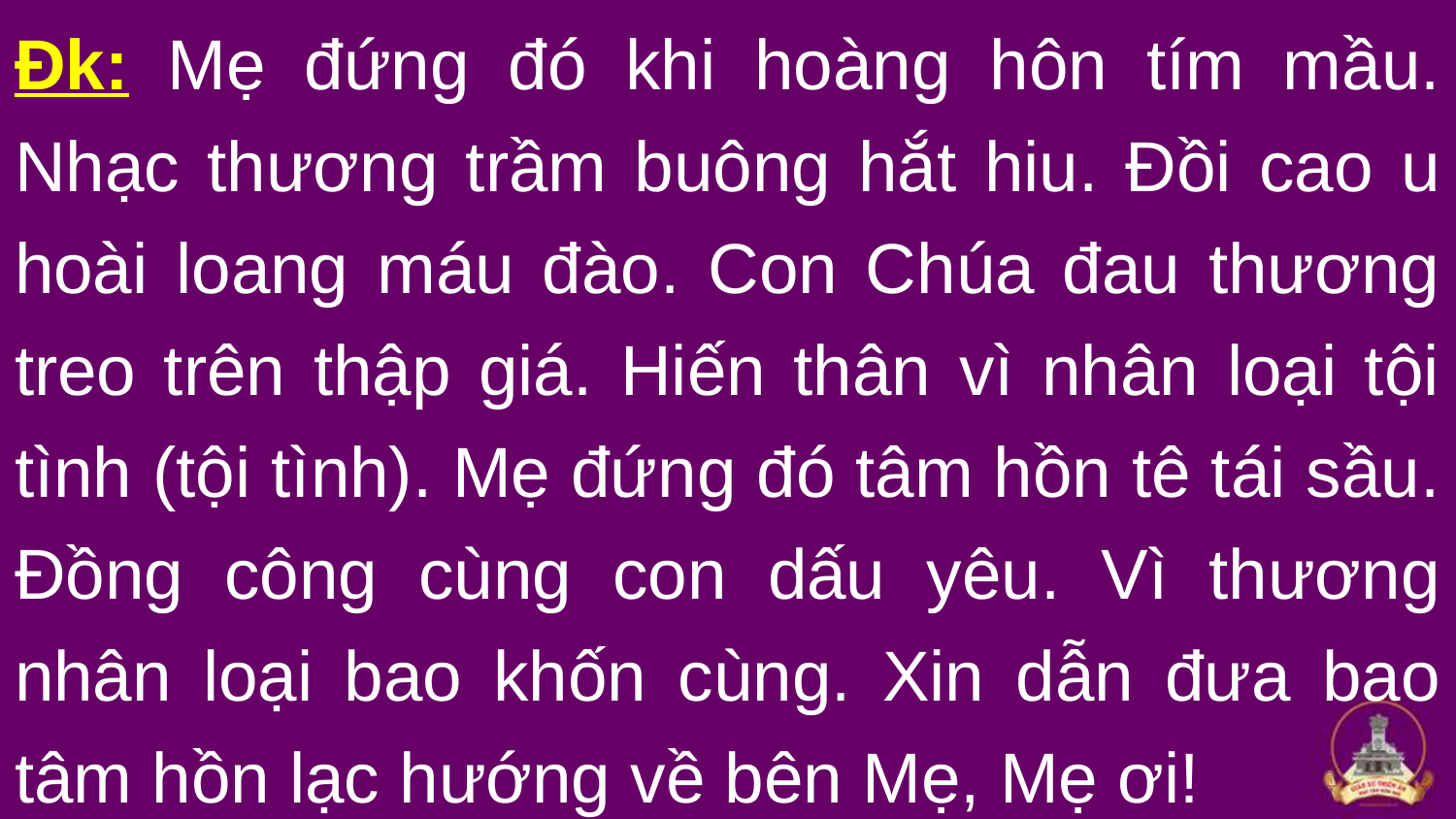

# Đk: Mẹ đứng đó khi hoàng hôn tím mầu. Nhạc thương trầm buông hắt hiu. Đồi cao u hoài loang máu đào. Con Chúa đau thương treo trên thập giá. Hiến thân vì nhân loại tội tình (tội tình). Mẹ đứng đó tâm hồn tê tái sầu. Đồng công cùng con dấu yêu. Vì thương nhân loại bao khốn cùng. Xin dẫn đưa bao tâm hồn lạc hướng về bên Mẹ, Mẹ ơi!